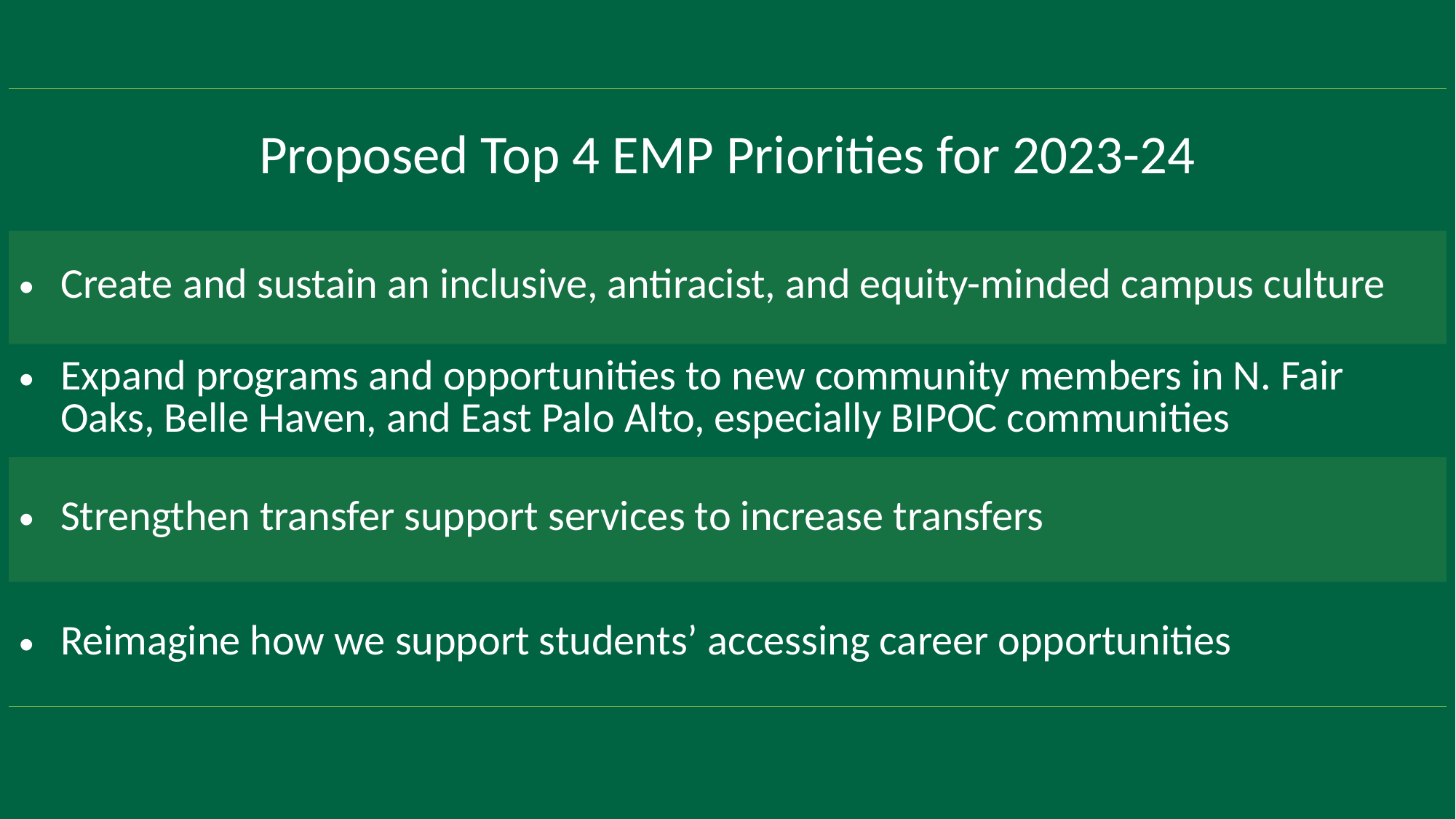

| Proposed Top 4 EMP Priorities for 2023-24 |
| --- |
| Create and sustain an inclusive, antiracist, and equity-minded campus culture |
| Expand programs and opportunities to new community members in N. Fair Oaks, Belle Haven, and East Palo Alto, especially BIPOC communities |
| Strengthen transfer support services to increase transfers |
| Reimagine how we support students’ accessing career opportunities |